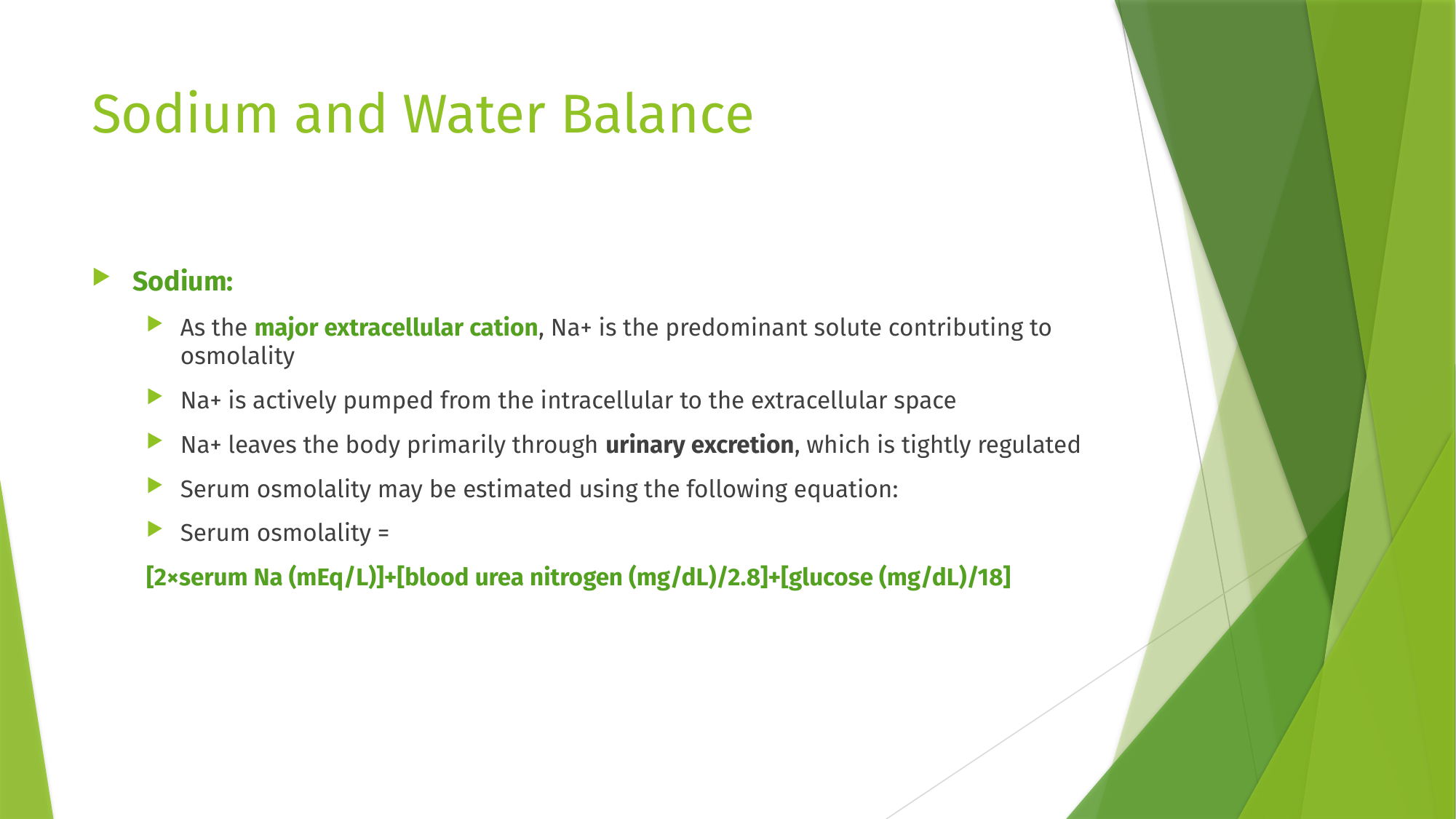

# Sodium and Water Balance
Sodium:
As the major extracellular cation, Na+ is the predominant solute contributing to osmolality
Na+ is actively pumped from the intracellular to the extracellular space
Na+ leaves the body primarily through urinary excretion, which is tightly regulated
Serum osmolality may be estimated using the following equation:
Serum osmolality =
[2×serum Na (mEq/L)]+[blood urea nitrogen (mg/dL)/2.8]+[glucose (mg/dL)/18]